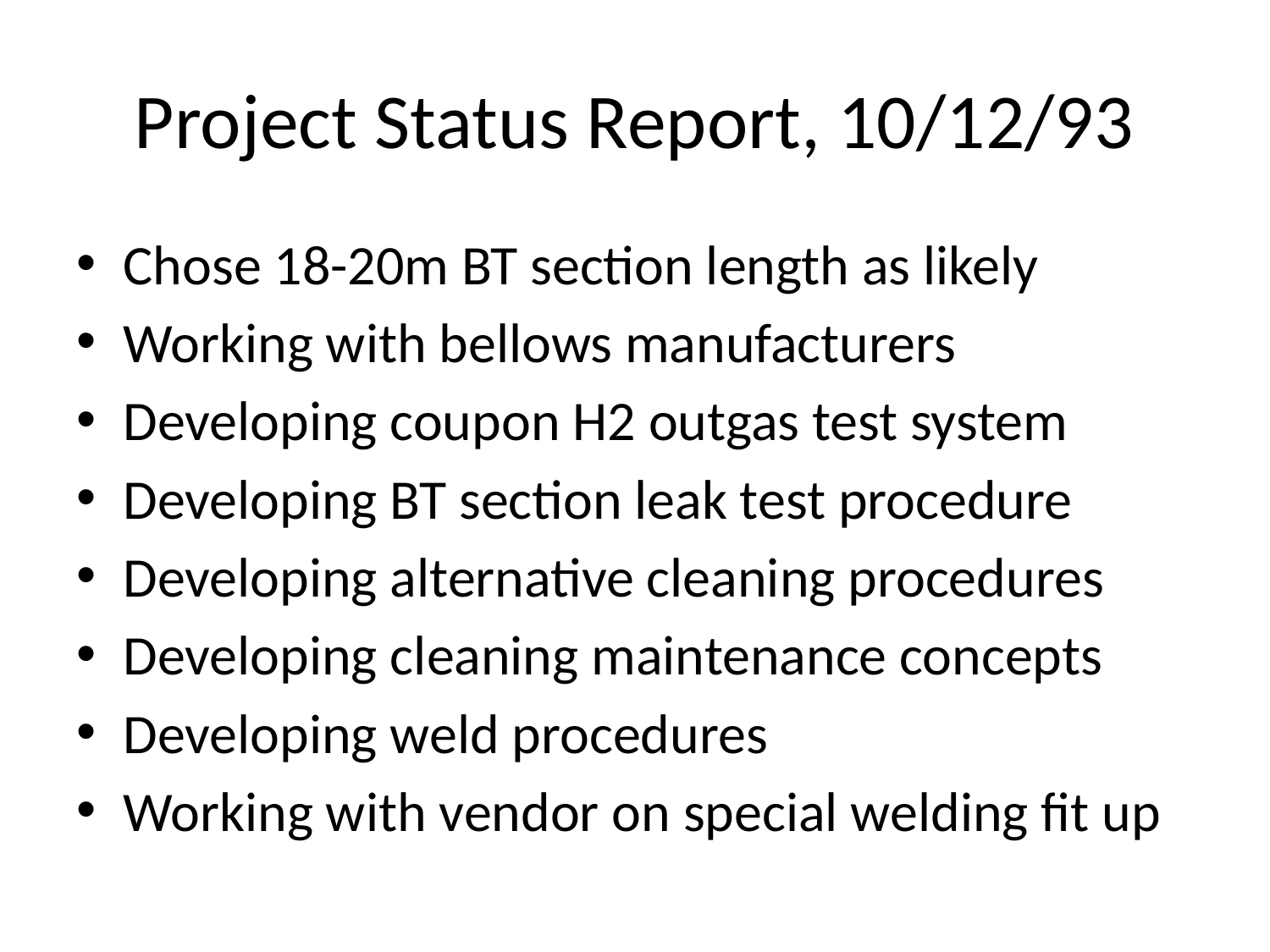

# Project Status Report, 10/12/93
Chose 18-20m BT section length as likely
Working with bellows manufacturers
Developing coupon H2 outgas test system
Developing BT section leak test procedure
Developing alternative cleaning procedures
Developing cleaning maintenance concepts
Developing weld procedures
Working with vendor on special welding fit up